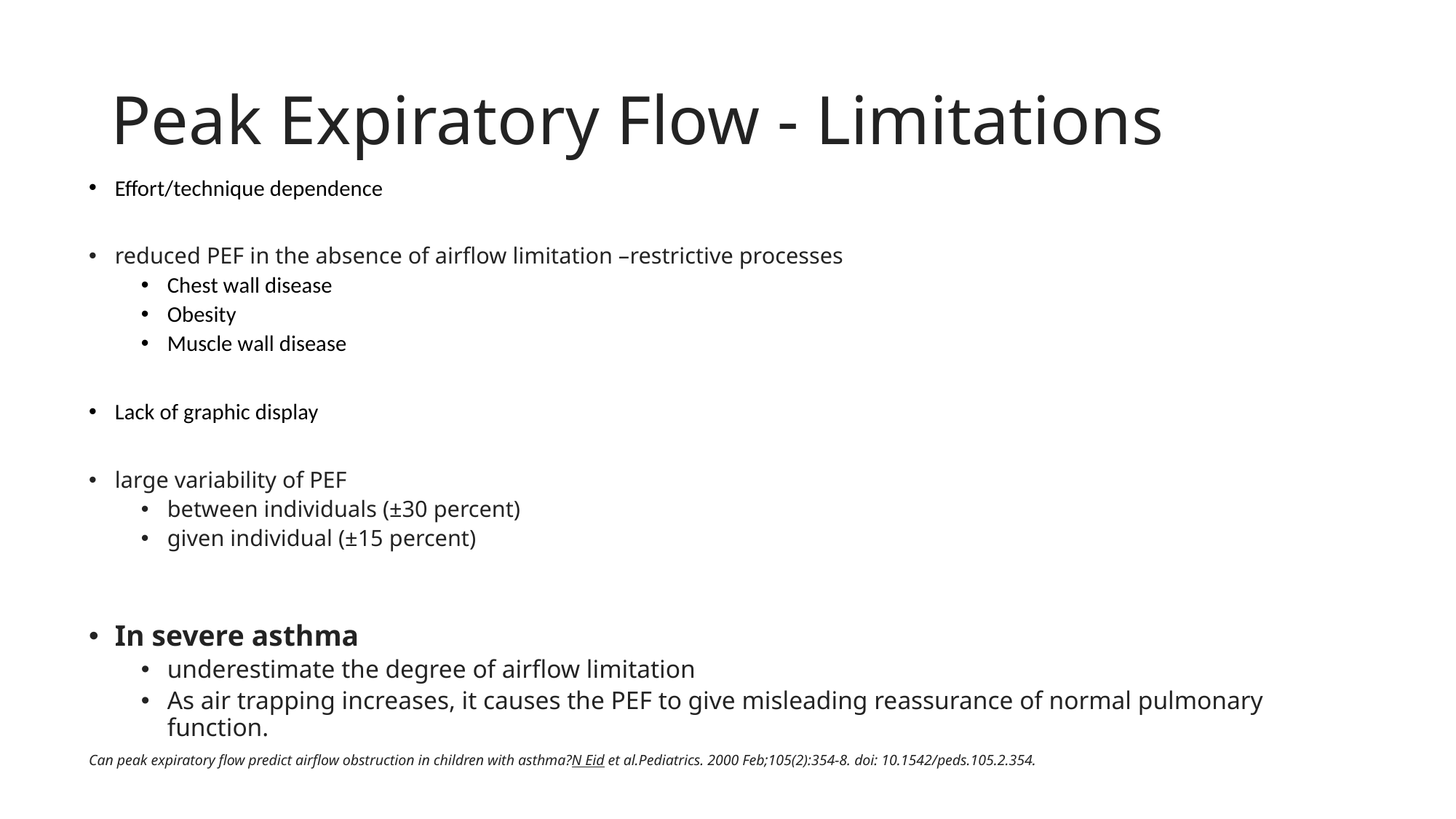

# Peak Expiratory Flow - Limitations
Effort/technique dependence

reduced PEF in the absence of airflow limitation –restrictive processes
Chest wall disease
Obesity
Muscle wall disease

Lack of graphic display

large variability of PEF
between individuals (±30 percent)
given individual (±15 percent)

In severe asthma
underestimate the degree of airflow limitation
As air trapping increases, it causes the PEF to give misleading reassurance of normal pulmonary function.
Can peak expiratory flow predict airflow obstruction in children with asthma?N Eid et al.Pediatrics. 2000 Feb;105(2):354-8. doi: 10.1542/peds.105.2.354.